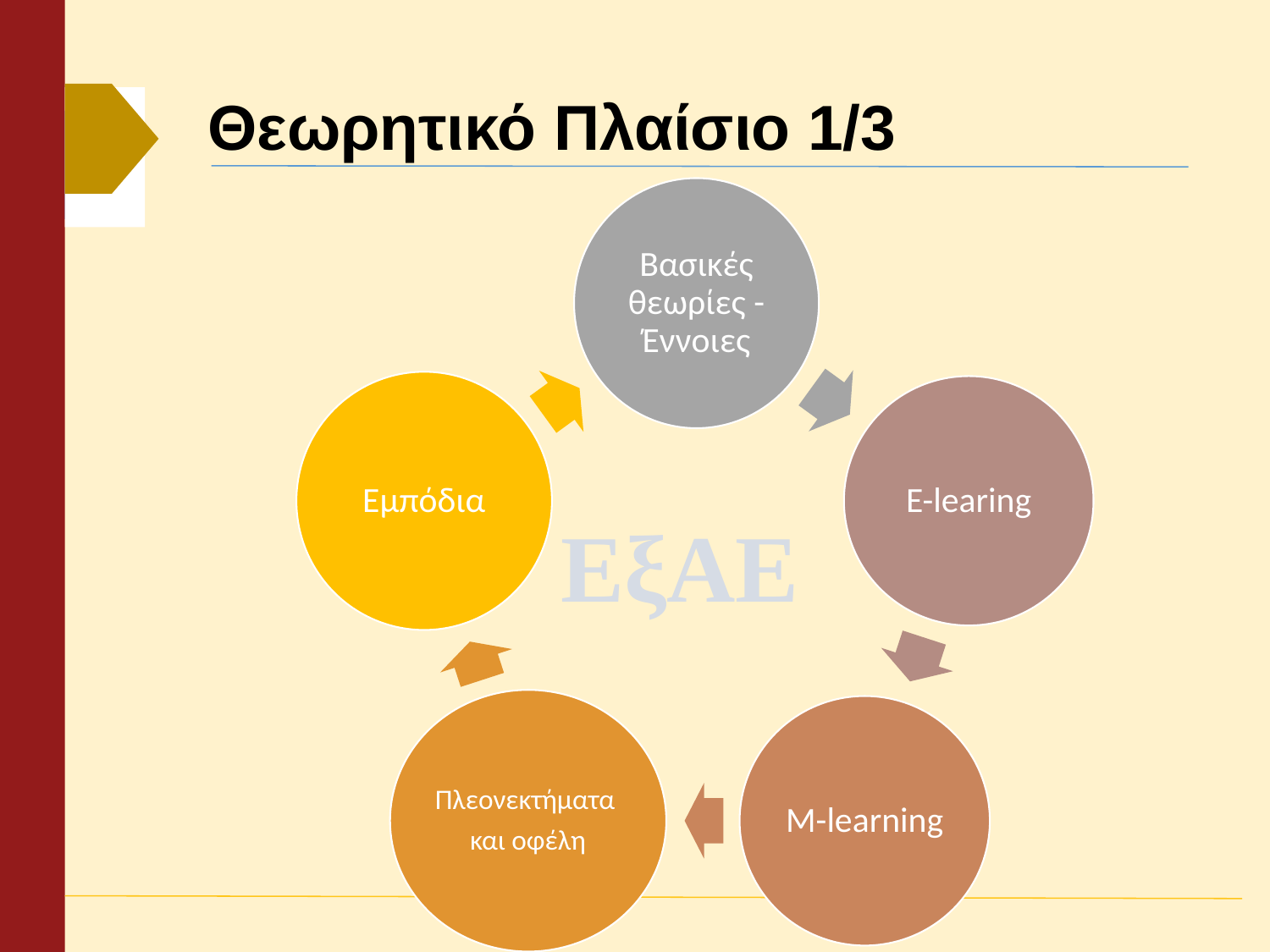

# Θεωρητικό Πλαίσιο 1/3
Βασικές θεωρίες - Έννοιες

E-learing

M-learning

Πλεονεκτήματα
και οφέλη

Εμπόδια

ΕξΑΕ